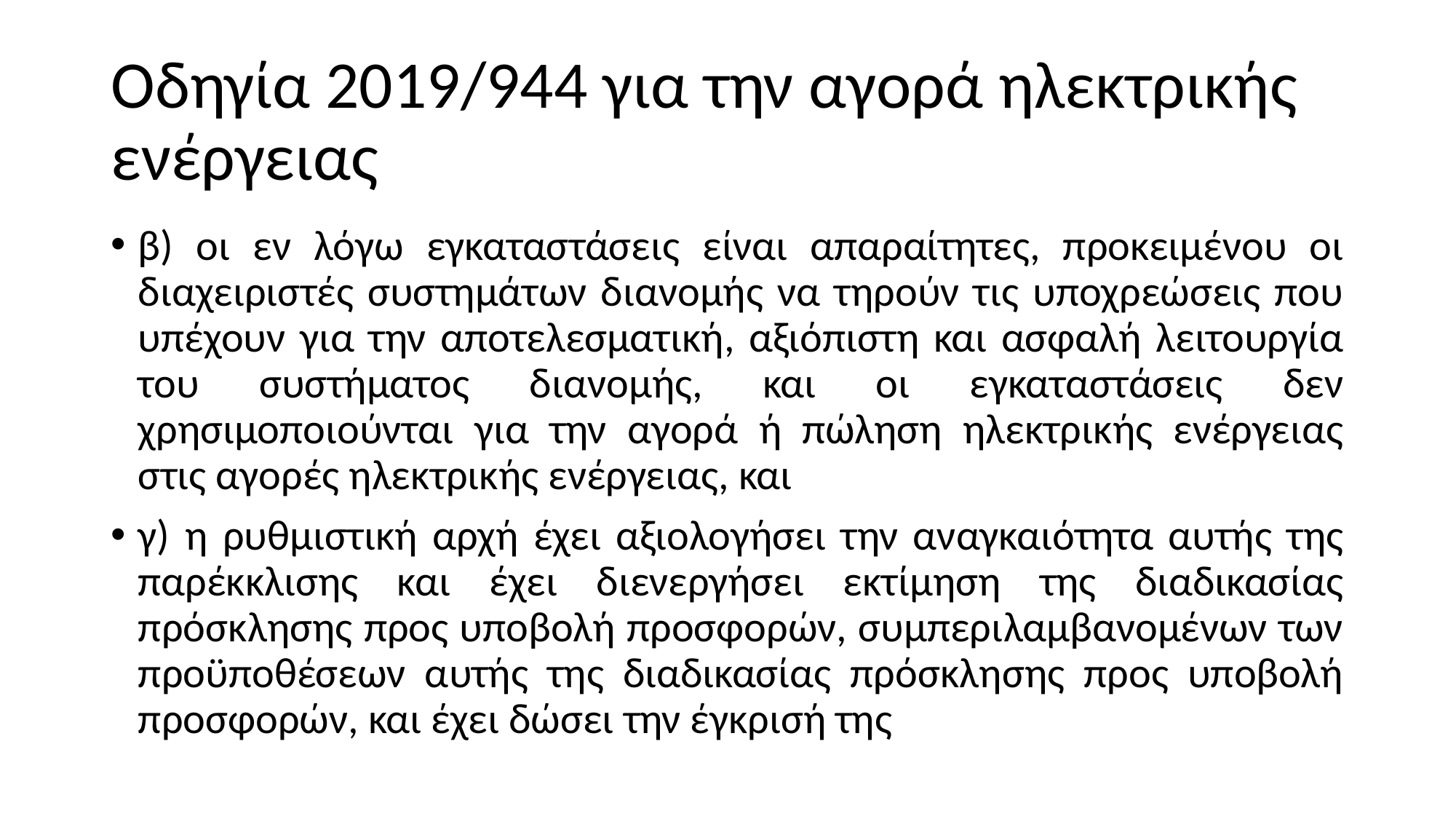

# Οδηγία 2019/944 για την αγορά ηλεκτρικής ενέργειας
β) οι εν λόγω εγκαταστάσεις είναι απαραίτητες, προκειμένου οι διαχειριστές συστημάτων διανομής να τηρούν τις υποχρεώσεις που υπέχουν για την αποτελεσματική, αξιόπιστη και ασφαλή λειτουργία του συστήματος διανομής, και οι εγκαταστάσεις δεν χρησιμοποιούνται για την αγορά ή πώληση ηλεκτρικής ενέργειας στις αγορές ηλεκτρικής ενέργειας, και
γ) η ρυθμιστική αρχή έχει αξιολογήσει την αναγκαιότητα αυτής της παρέκκλισης και έχει διενεργήσει εκτίμηση της διαδικασίας πρόσκλησης προς υποβολή προσφορών, συμπεριλαμβανομένων των προϋποθέσεων αυτής της διαδικασίας πρόσκλησης προς υποβολή προσφορών, και έχει δώσει την έγκρισή της